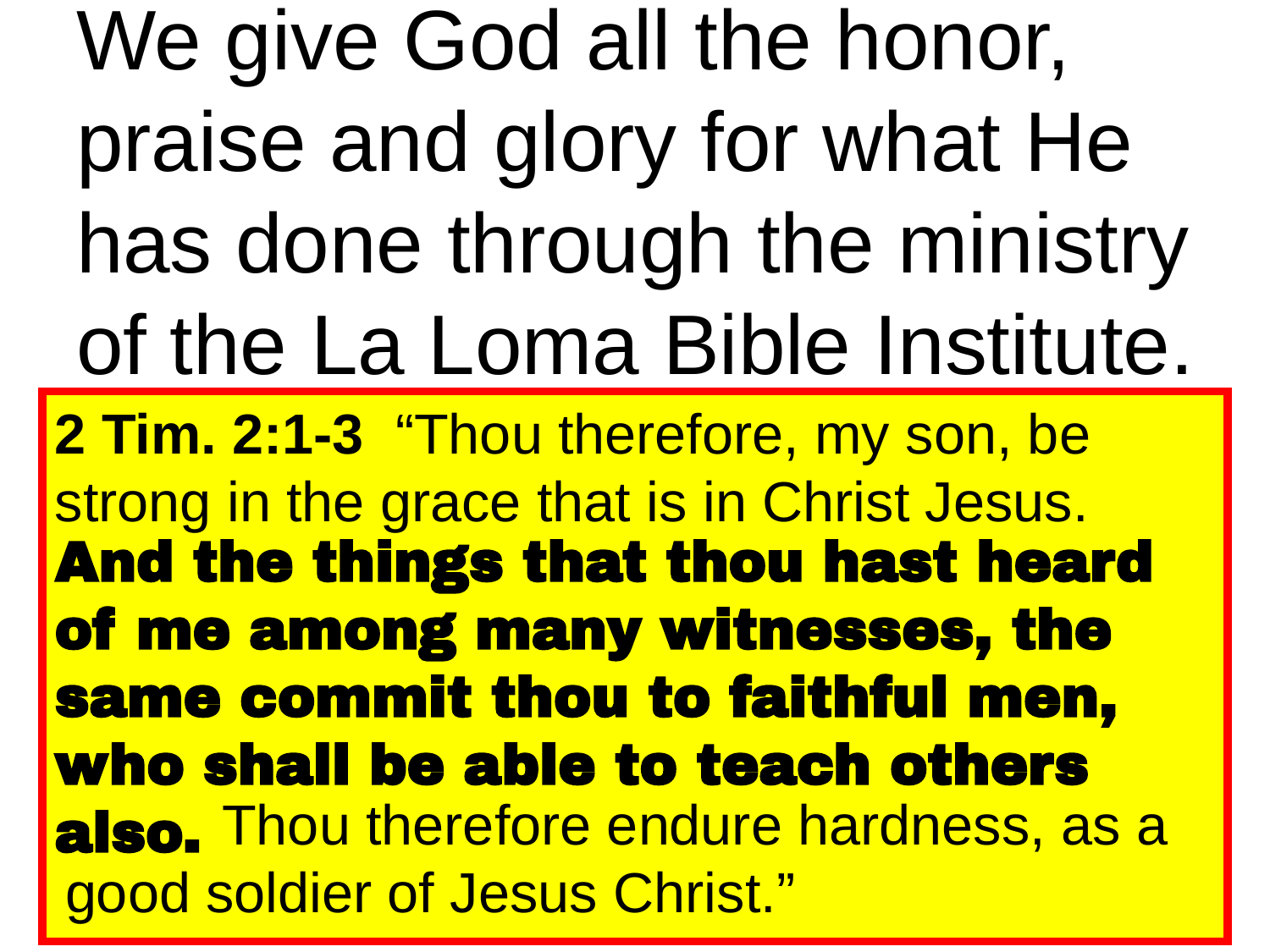

We give God all the honor, praise and glory for what He has done through the ministry of the La Loma Bible Institute.

2 Tim. 2:1-3  “Thou therefore, my son, be strong in the grace that is in Christ Jesus.

And the things that thou hast heard of me among many witnesses, the same commit thou to faithful men, who shall be able to teach others also.
          Thou therefore endure hardness, as a good soldier of Jesus Christ.”